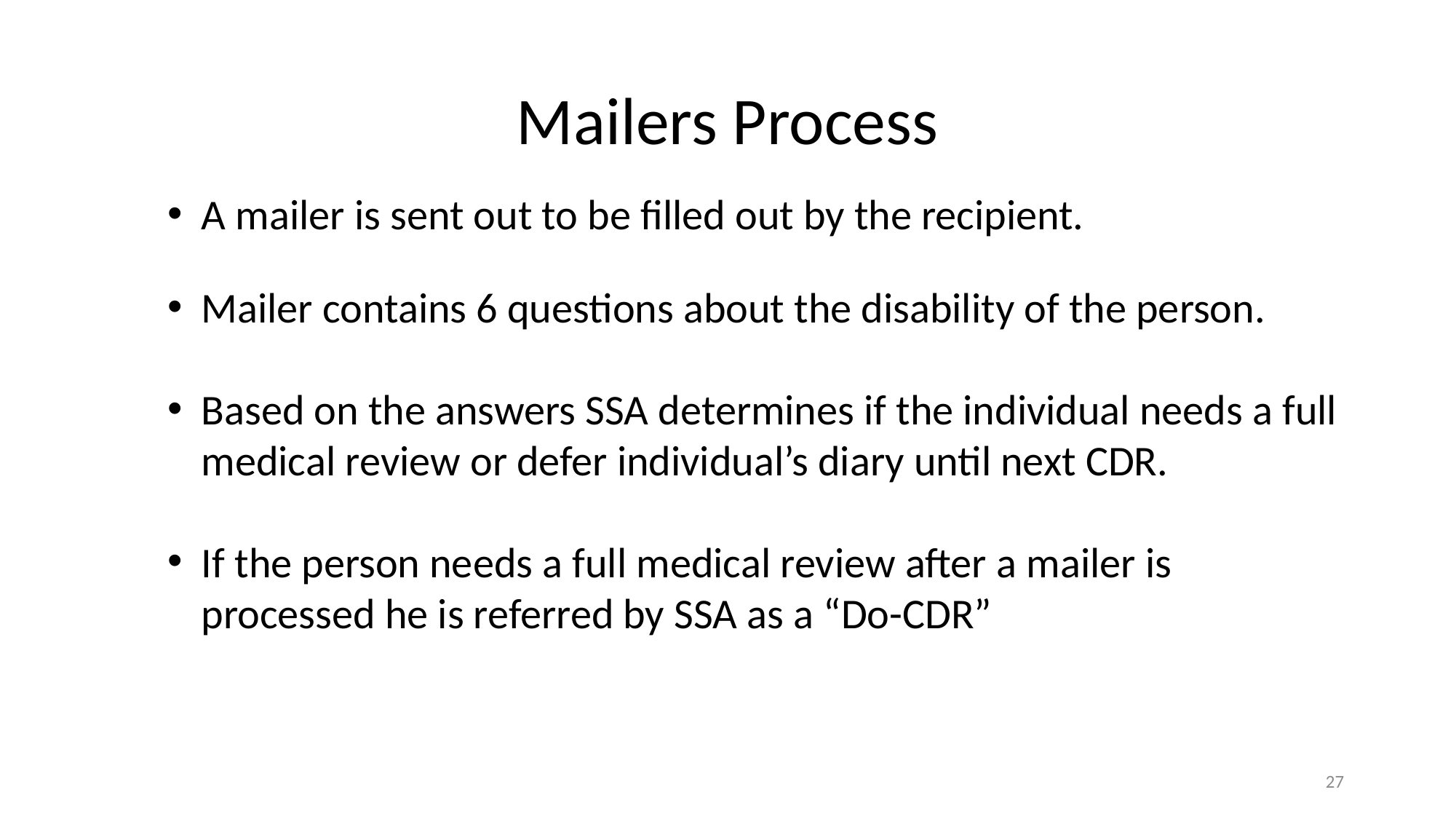

# Mailers Process
A mailer is sent out to be filled out by the recipient.
Mailer contains 6 questions about the disability of the person.
Based on the answers SSA determines if the individual needs a full medical review or defer individual’s diary until next CDR.
|  |  |  |  |  |  |
| --- | --- | --- | --- | --- | --- |
|  |  |  |  |  |  |
|  |  |  |  |  |  |
|  |  |  |  |  |  |
|  |  |  |  |  |  |
|  |  |  |  |  |  |
|  |  |  |  |  |  |
|  |  |  |  |  |  |
|  |  |  |  |  |  |
|  |  |  |  |  |  |
|  |  |  |  |  |  |
|  |  |  |  |  |  |
|  |  |  |  |  |  |
|  |  |  |  |  |  |
|  |  |  |  |  |  |
|  |  |  |  |  |  |
If the person needs a full medical review after a mailer is processed he is referred by SSA as a “Do-CDR”
27
LBW
LBW
Not Processed
Not Processed
Processed
Processed

LBW Backlog
LBW Backlog
LBW Rediary
LBW Rediary

2nd + CDR - Kids
2nd + CDR - Kids